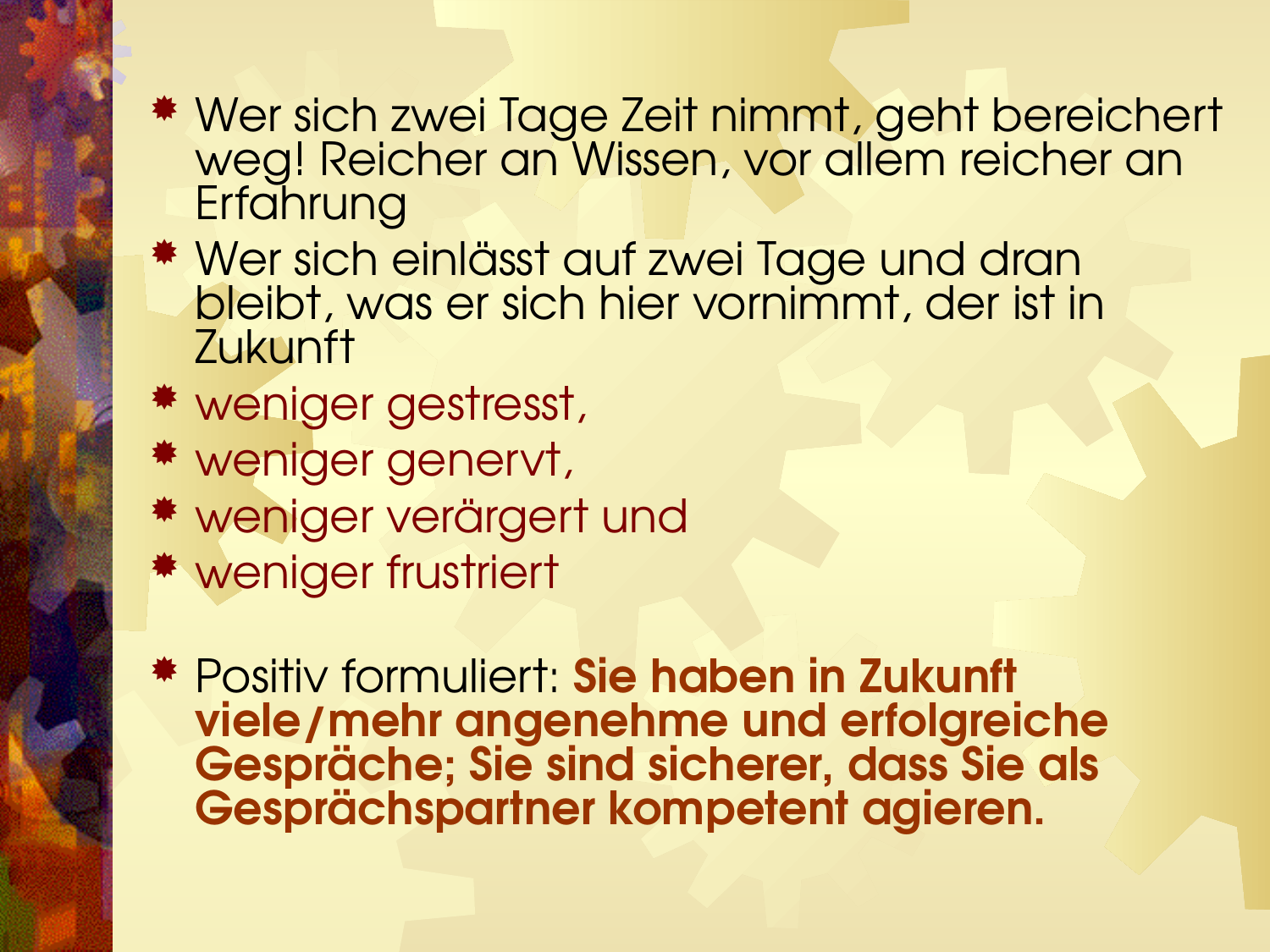

#
Wer sich zwei Tage Zeit nimmt, geht bereichert weg! Reicher an Wissen, vor allem reicher an Erfahrung
Wer sich einlässt auf zwei Tage und dran bleibt, was er sich hier vornimmt, der ist in Zukunft
weniger gestresst,
weniger genervt,
weniger verärgert und
weniger frustriert
Positiv formuliert: Sie haben in Zukunft viele/mehr angenehme und erfolgreiche Gespräche; Sie sind sicherer, dass Sie als Gesprächspartner kompetent agieren.